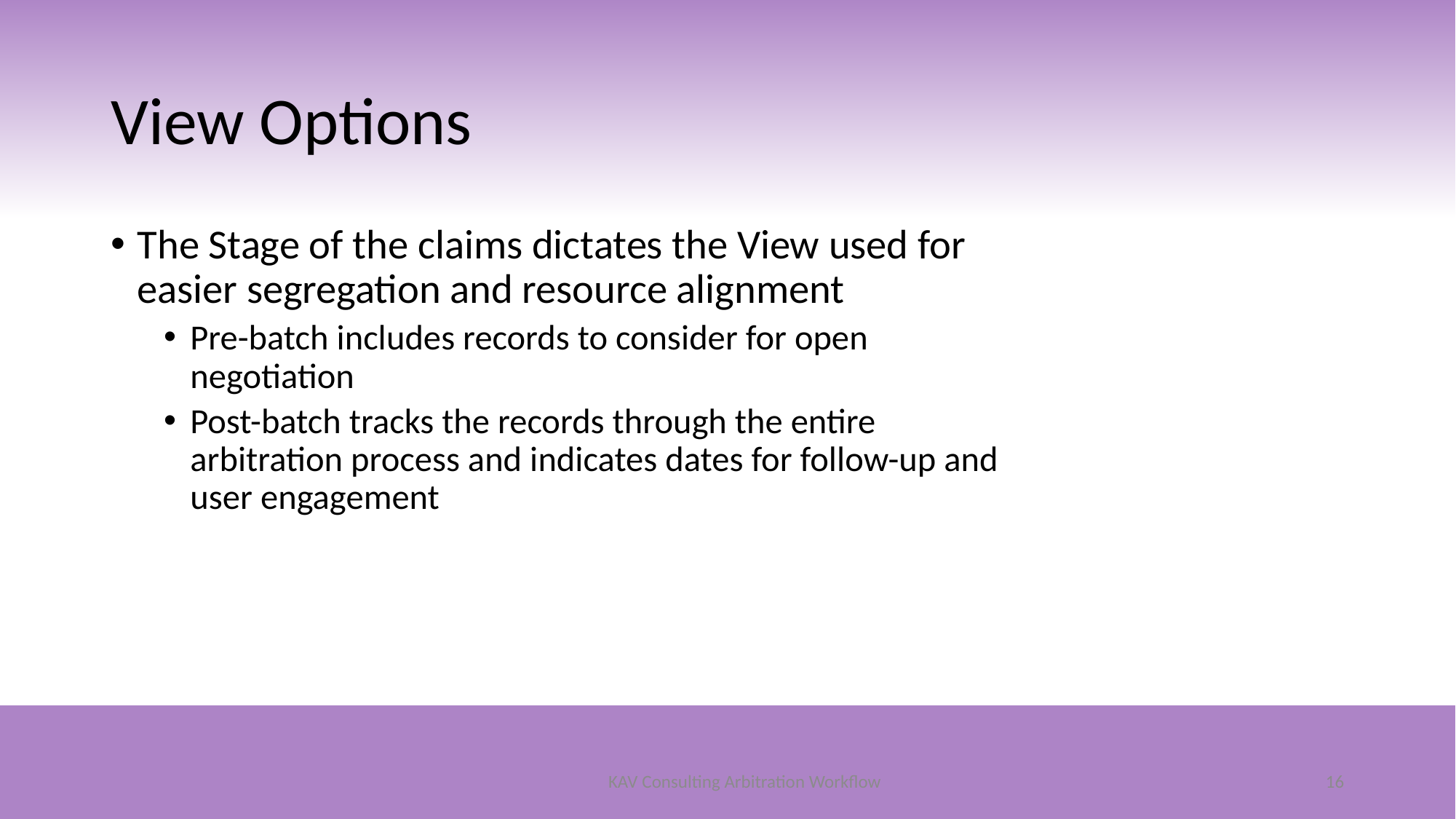

# View Options
The Stage of the claims dictates the View used for easier segregation and resource alignment
Pre-batch includes records to consider for open negotiation
Post-batch tracks the records through the entire arbitration process and indicates dates for follow-up and user engagement
16